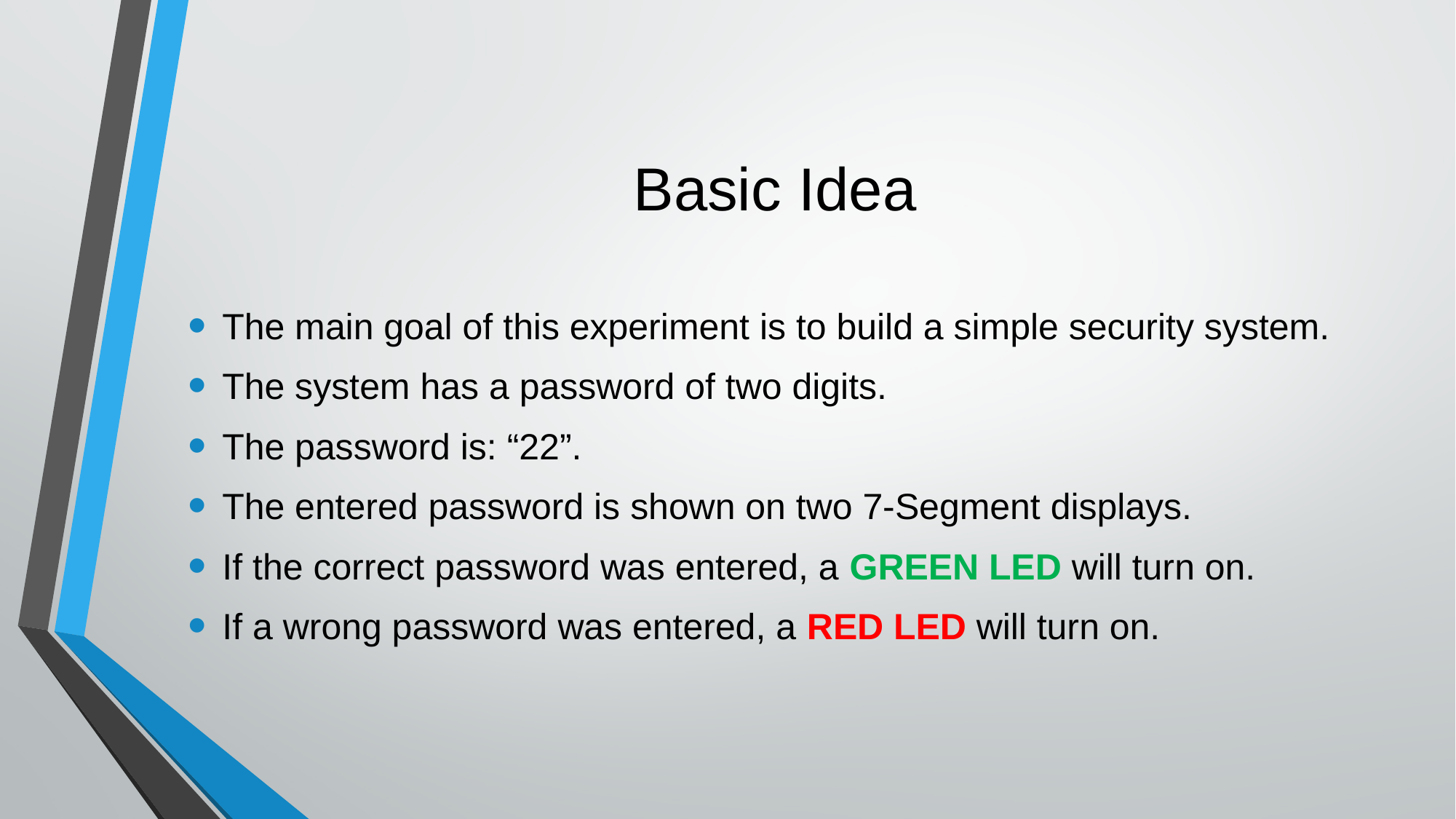

# Basic Idea
The main goal of this experiment is to build a simple security system.
The system has a password of two digits.
The password is: “22”.
The entered password is shown on two 7-Segment displays.
If the correct password was entered, a GREEN LED will turn on.
If a wrong password was entered, a RED LED will turn on.